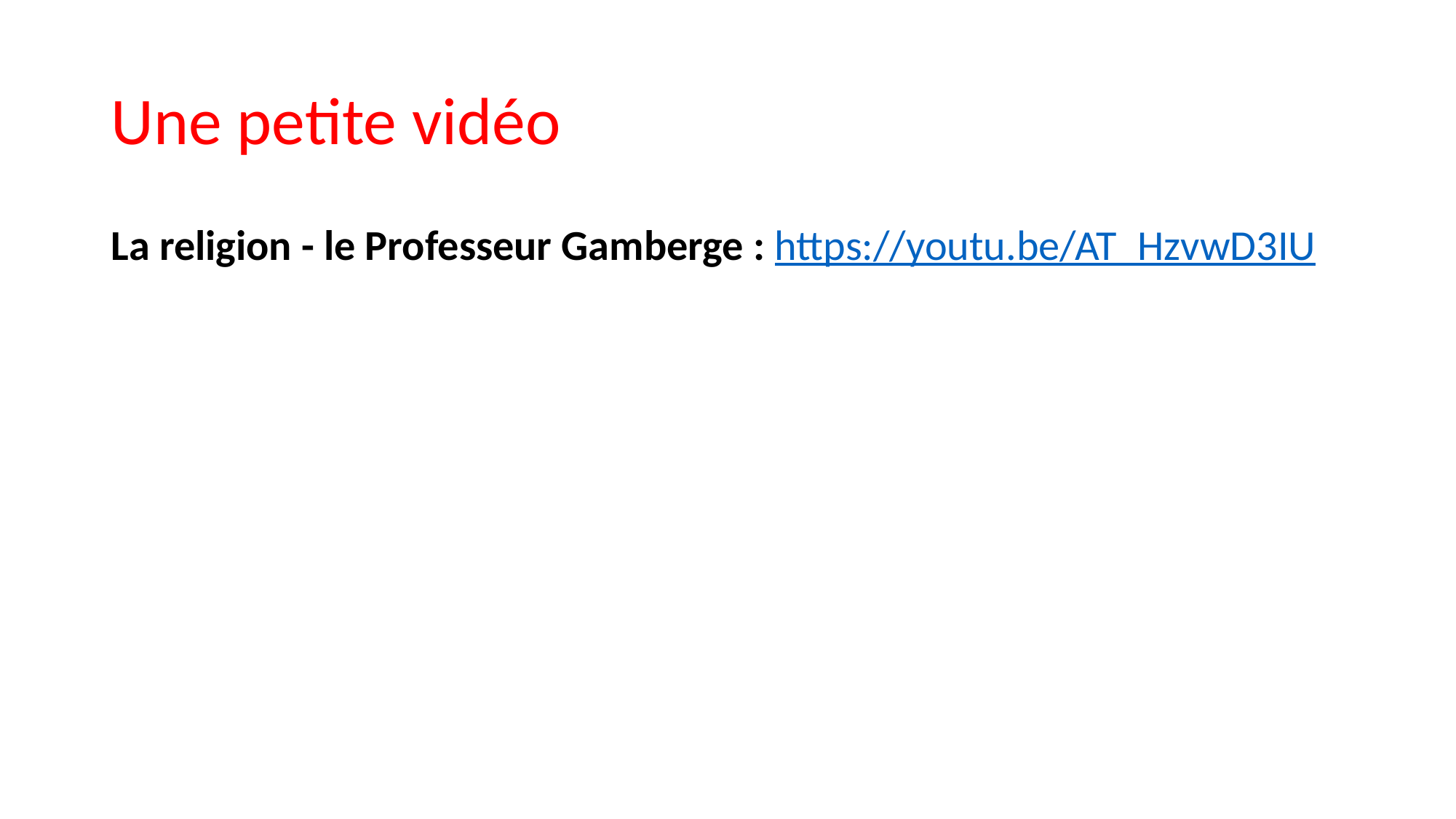

# Une petite vidéo
La religion - le Professeur Gamberge : https://youtu.be/AT_HzvwD3IU